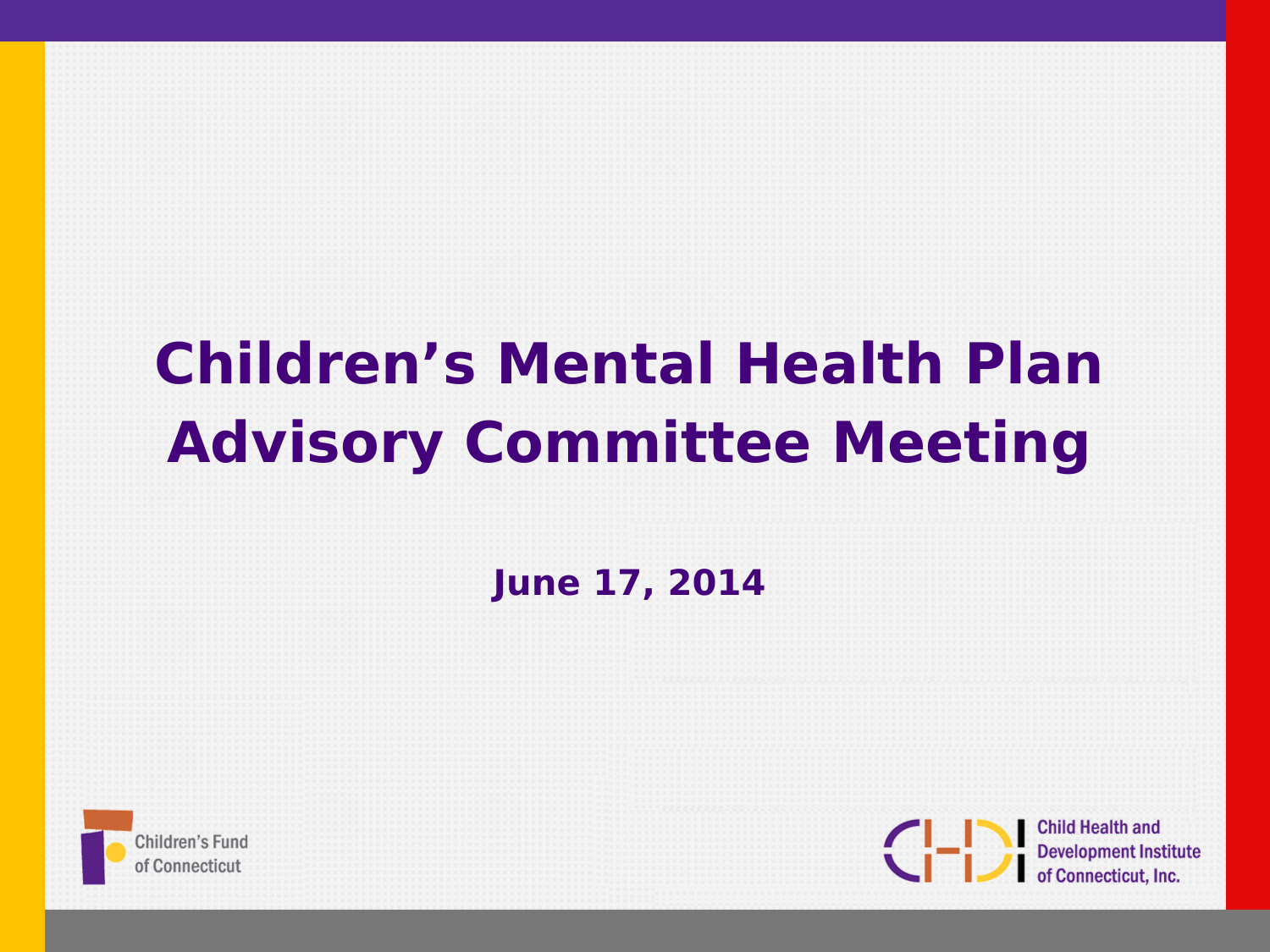

#

Children’s Mental Health Plan
Advisory Committee Meeting

June 17, 2014